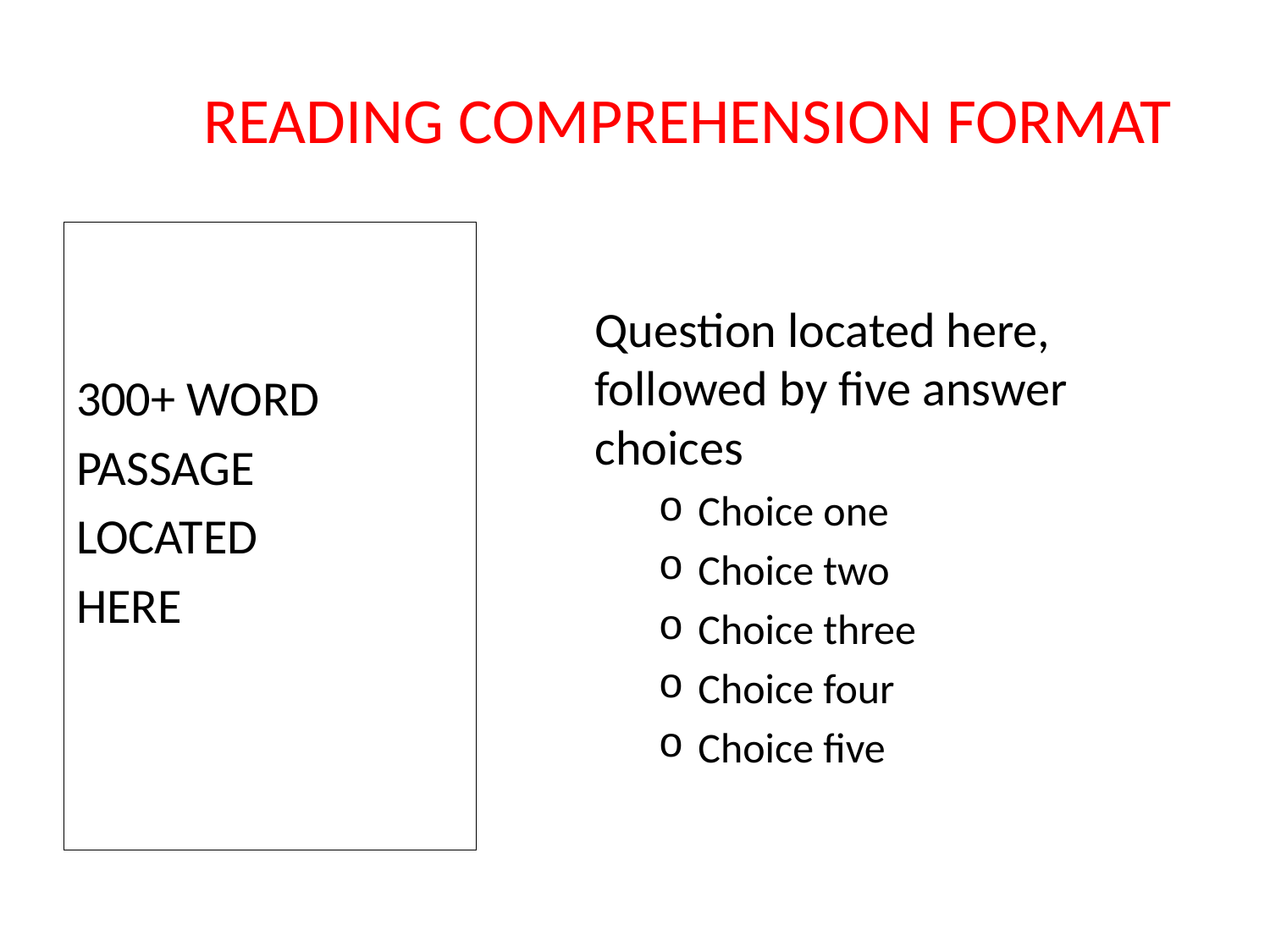

# READING COMPREHENSION FORMAT

300+ WORD
PASSAGE
LOCATED
HERE

Question located here, followed by five answer choices
Choice one
Choice two
Choice three
Choice four
Choice five